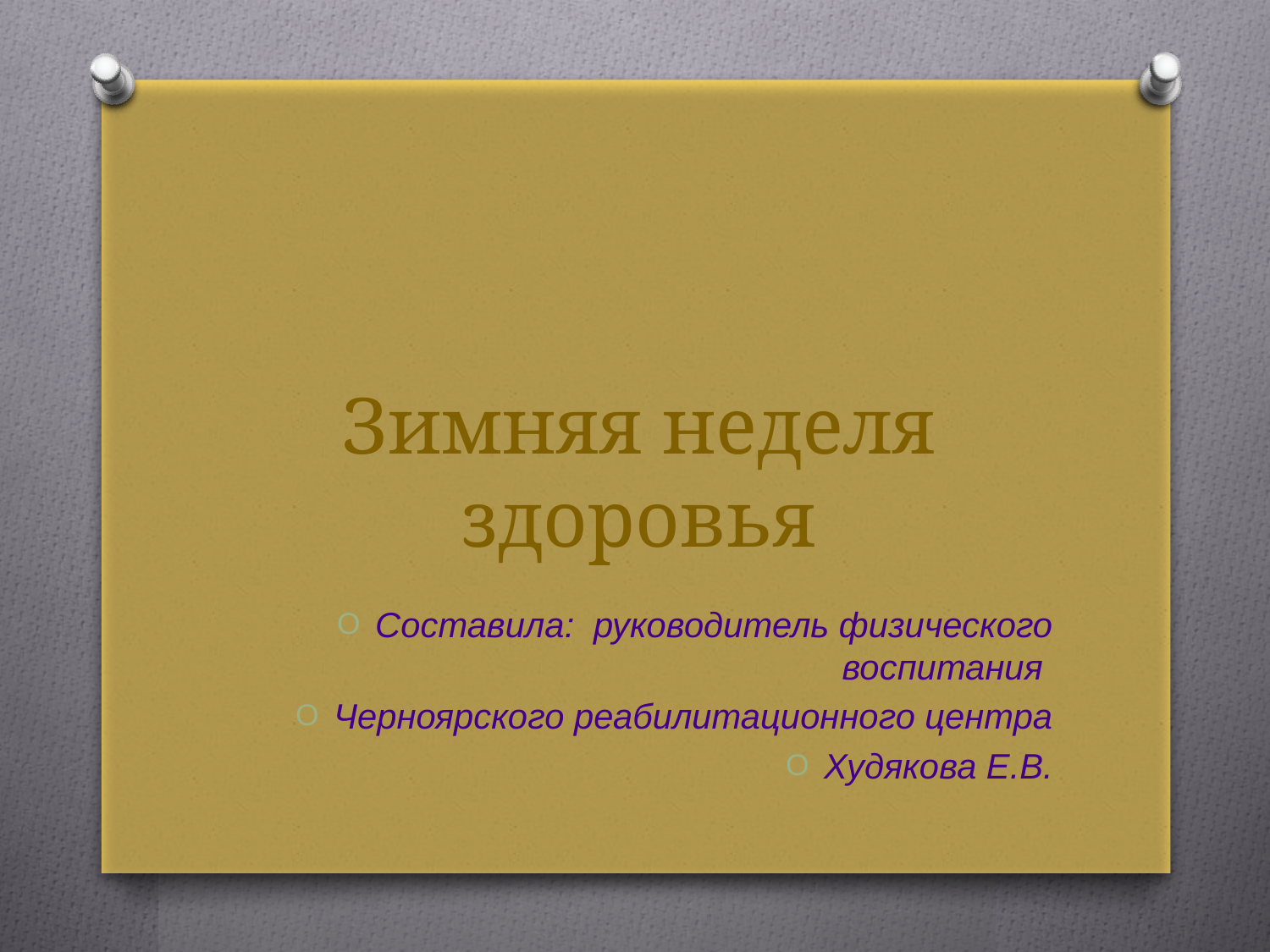

# Зимняя неделя здоровья
Составила:  руководитель физического воспитания
Черноярского реабилитационного центра
Худякова Е.В.